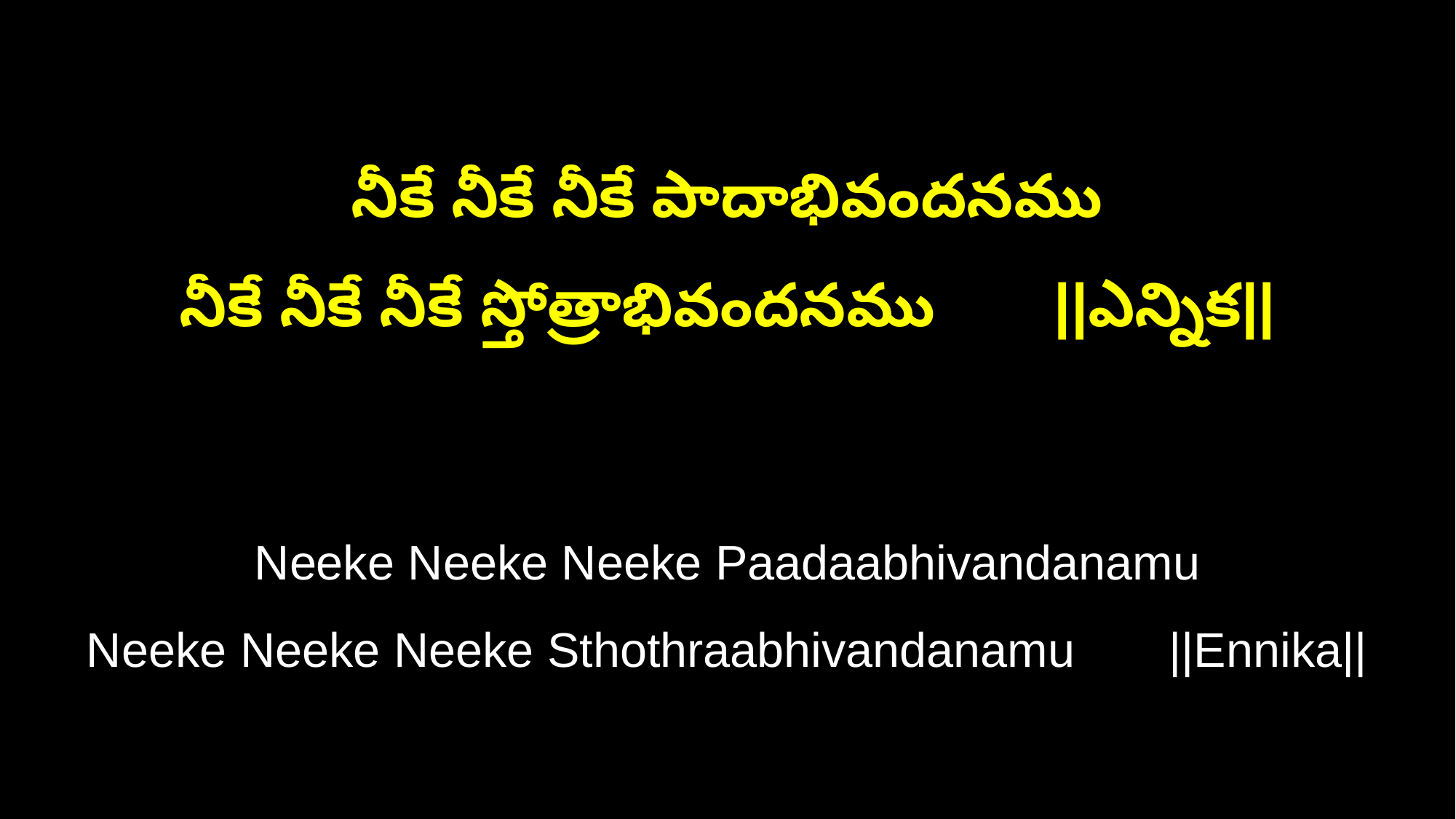

నీకే నీకే నీకే పాదాభివందనము
నీకే నీకే నీకే స్తోత్రాభివందనము       ||ఎన్నిక||
Neeke Neeke Neeke Paadaabhivandanamu
Neeke Neeke Neeke Sthothraabhivandanamu       ||Ennika||